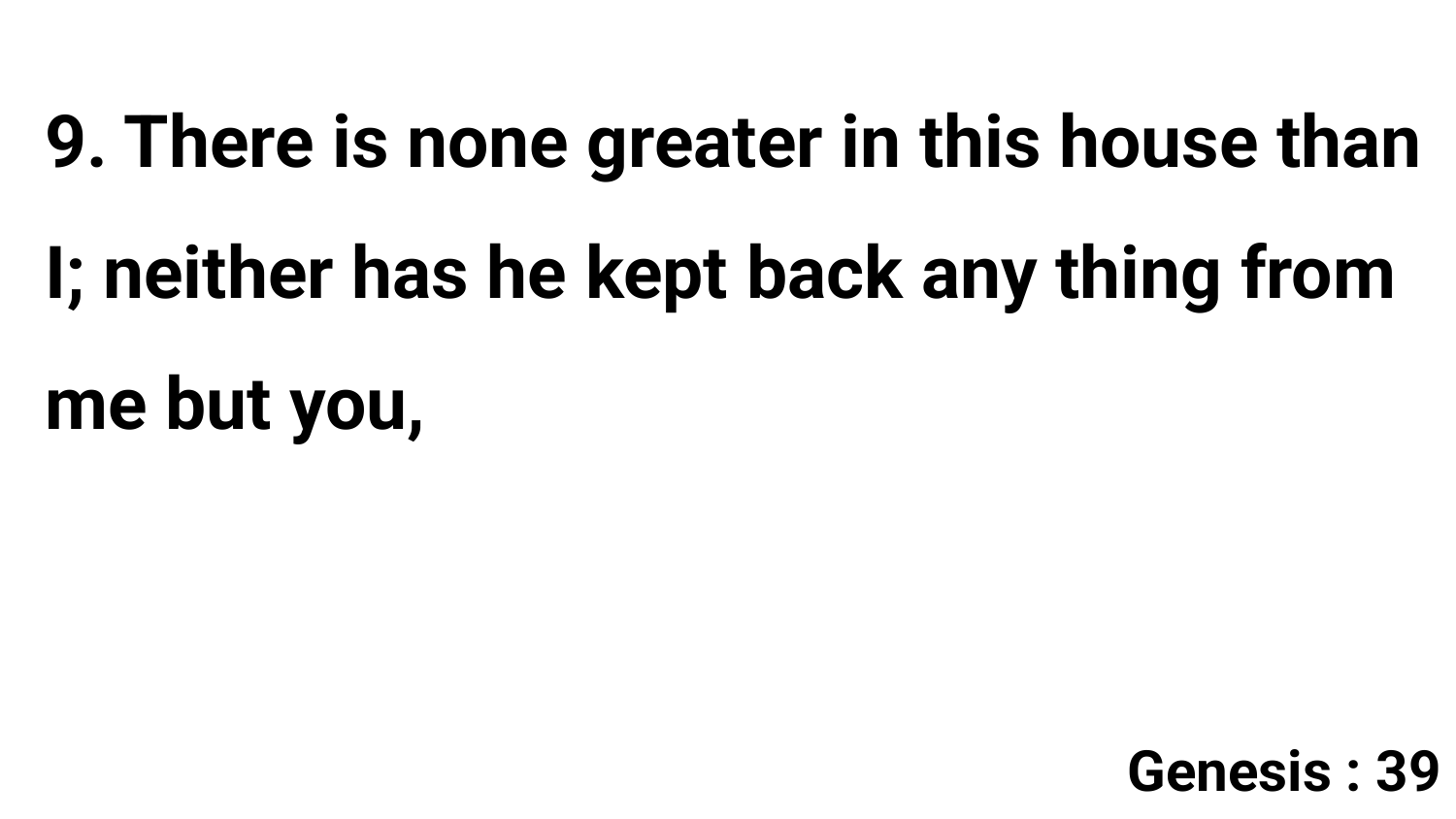

9. There is none greater in this house than I; neither has he kept back any thing from me but you,
Genesis : 39